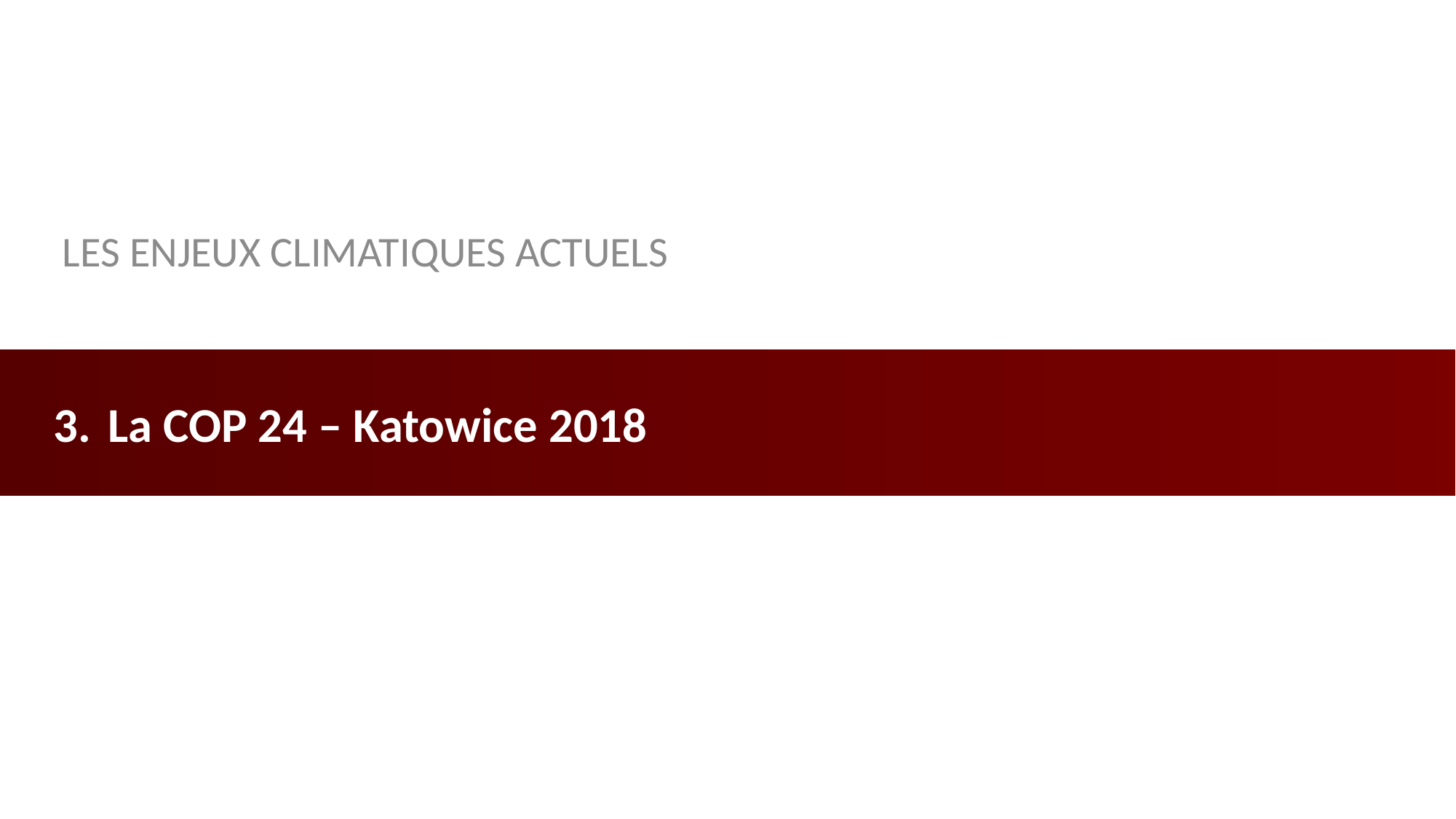

Les enjeux climatiques actuels
# La COP 24 – Katowice 2018